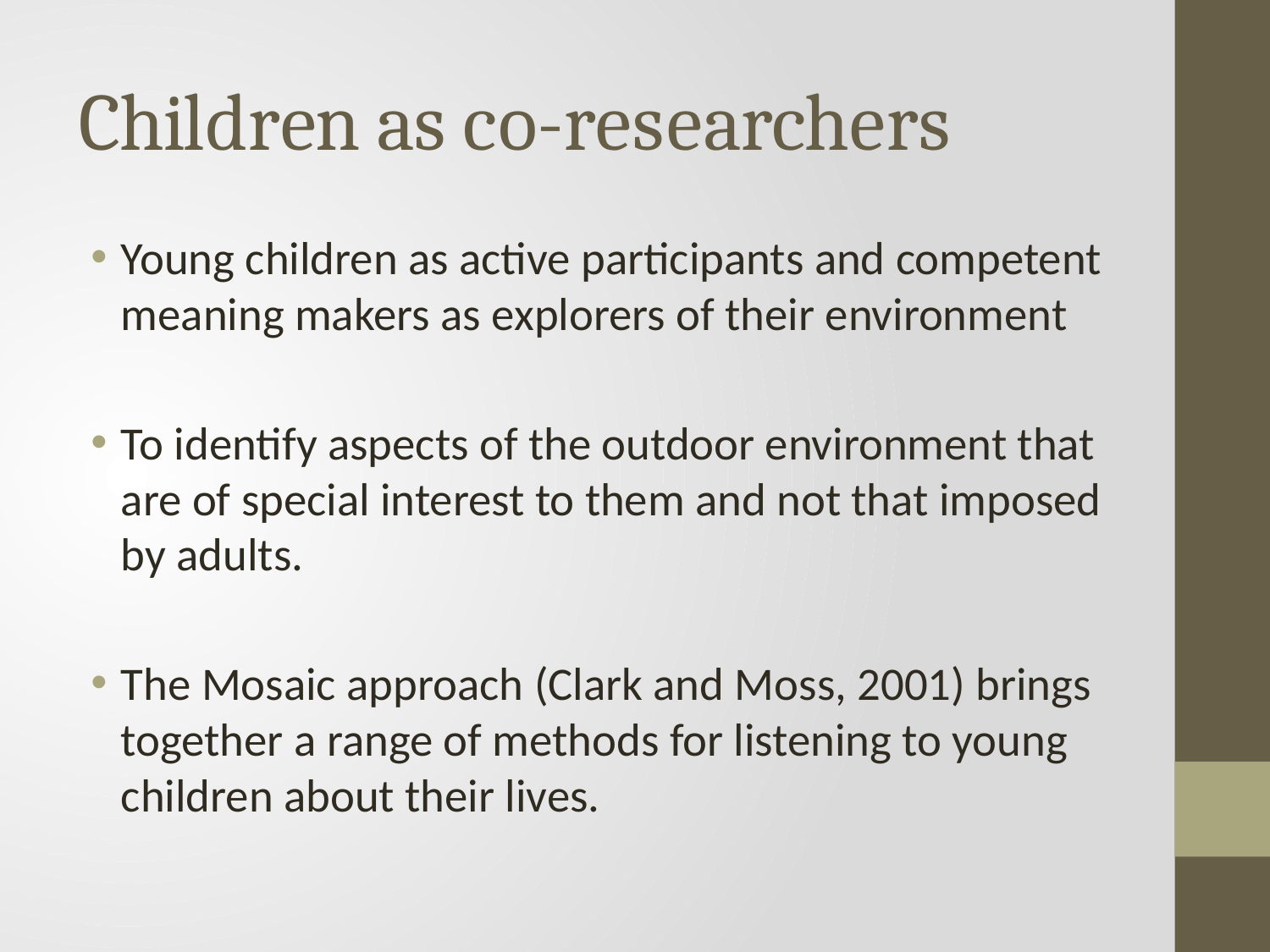

# Children as co-researchers
Young children as active participants and competent meaning makers as explorers of their environment

To identify aspects of the outdoor environment that are of special interest to them and not that imposed by adults.

The Mosaic approach (Clark and Moss, 2001) brings together a range of methods for listening to young children about their lives.